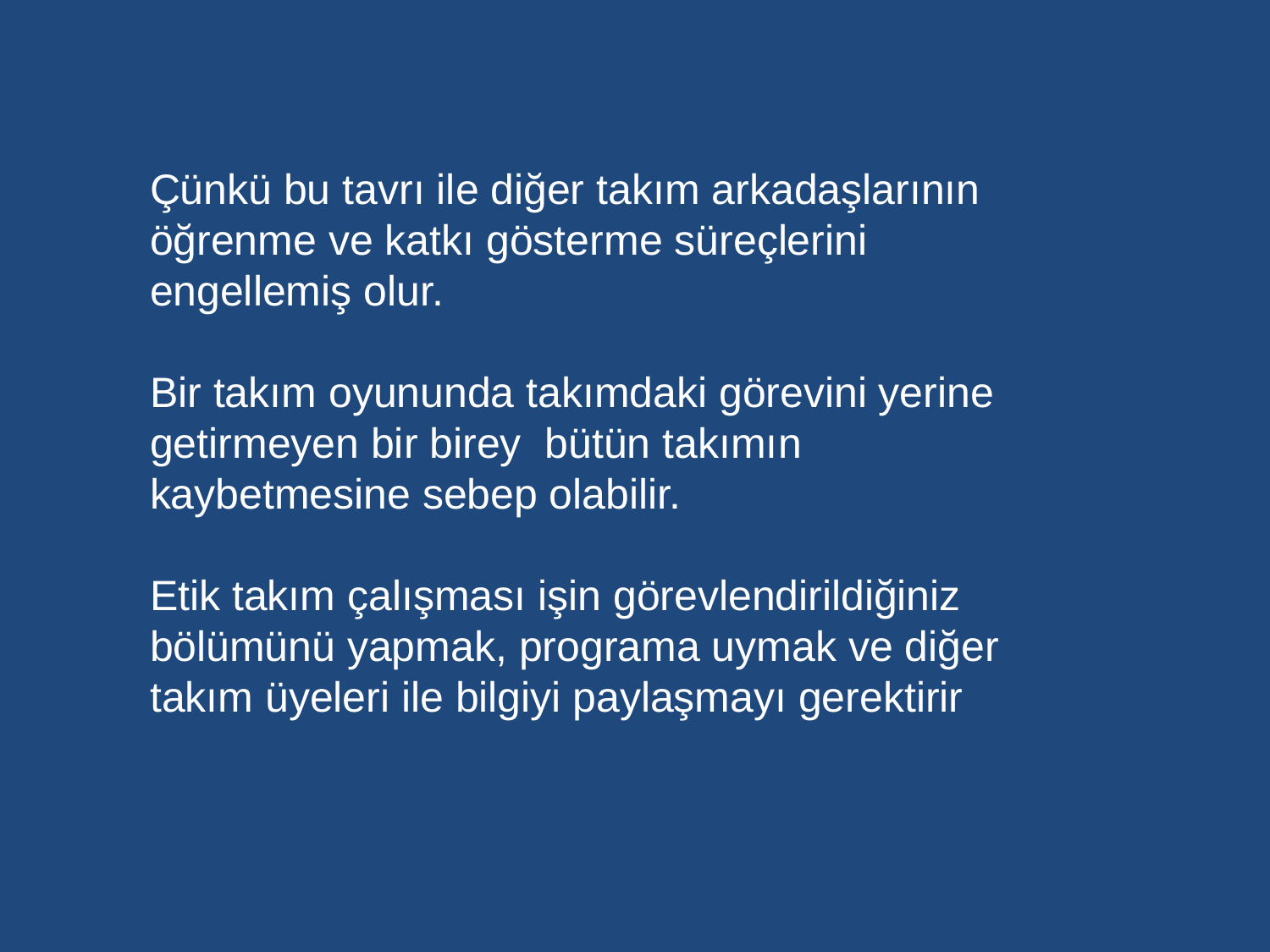

Çünkü bu tavrı ile diğer takım arkadaşlarının öğrenme ve katkı gösterme süreçlerini engellemiş olur.

Bir takım oyununda takımdaki görevini yerine getirmeyen bir birey  bütün takımın kaybetmesine sebep olabilir.

Etik takım çalışması işin görevlendirildiğiniz bölümünü yapmak, programa uymak ve diğer takım üyeleri ile bilgiyi paylaşmayı gerektirir